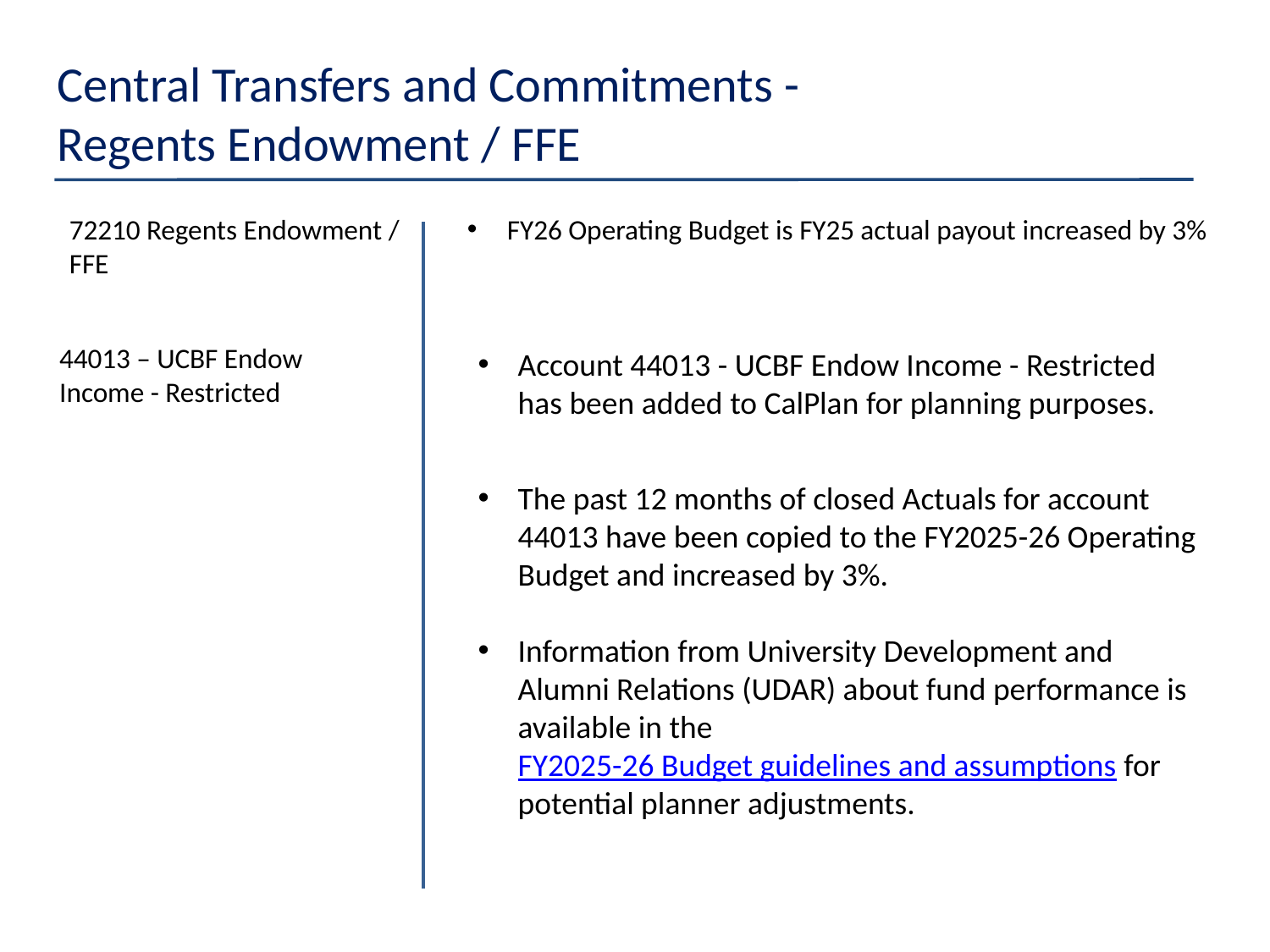

# Central Transfers and Commitments - Regents Endowment / FFE

72210 Regents Endowment / FFE
FY26 Operating Budget is FY25 actual payout increased by 3%

44013 – UCBF Endow Income - Restricted
Account 44013 - UCBF Endow Income - Restricted has been added to CalPlan for planning purposes.

The past 12 months of closed Actuals for account 44013 have been copied to the FY2025-26 Operating Budget and increased by 3%.

Information from University Development and Alumni Relations (UDAR) about fund performance is available in the FY2025-26 Budget guidelines and assumptions for potential planner adjustments.